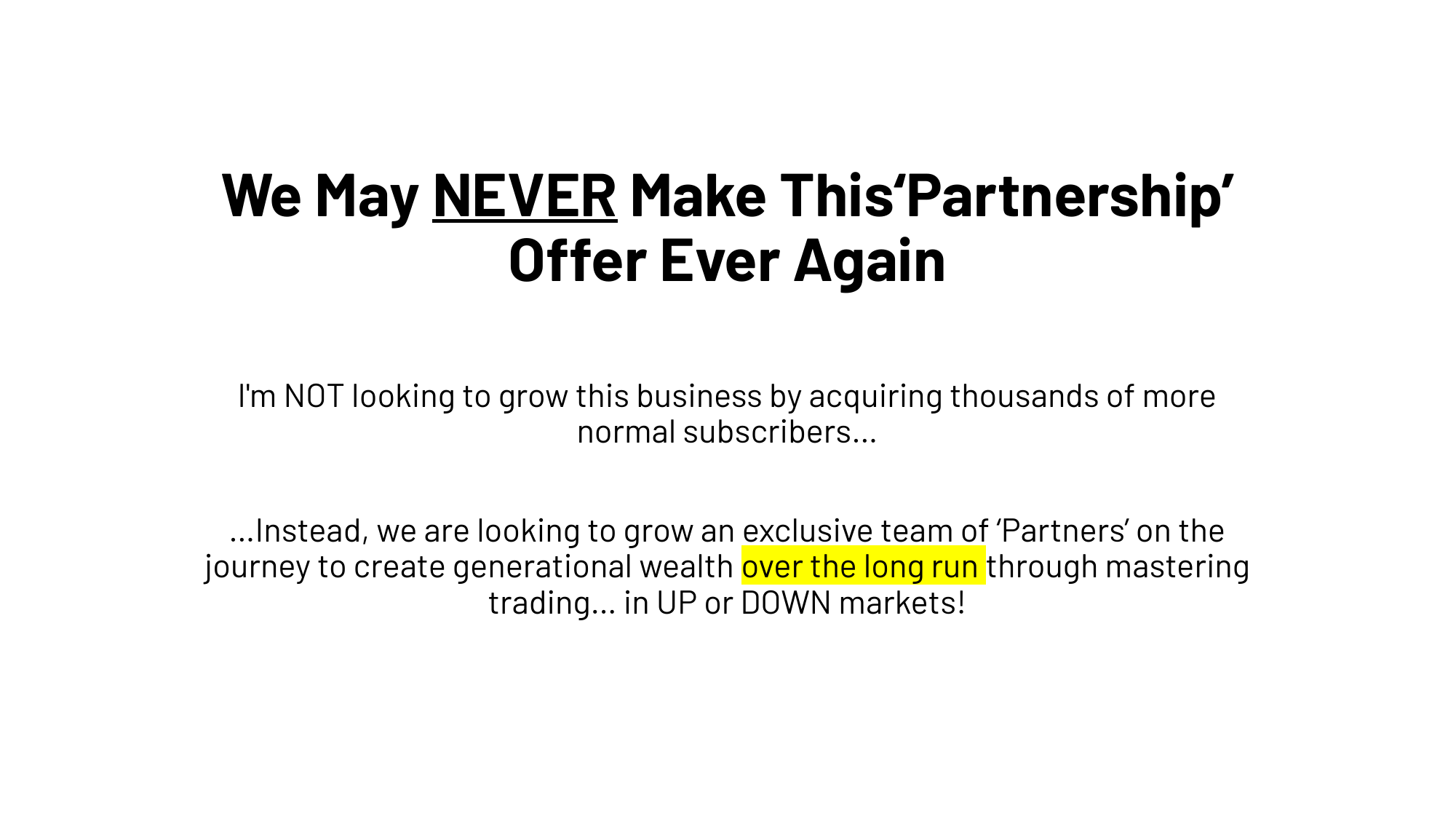

# We May NEVER Make This‘Partnership’ Offer Ever Again
I'm NOT looking to grow this business by acquiring thousands of more normal subscribers…

…Instead, we are looking to grow an exclusive team of ‘Partners’ on the journey to create generational wealth over the long run through mastering trading… in UP or DOWN markets!